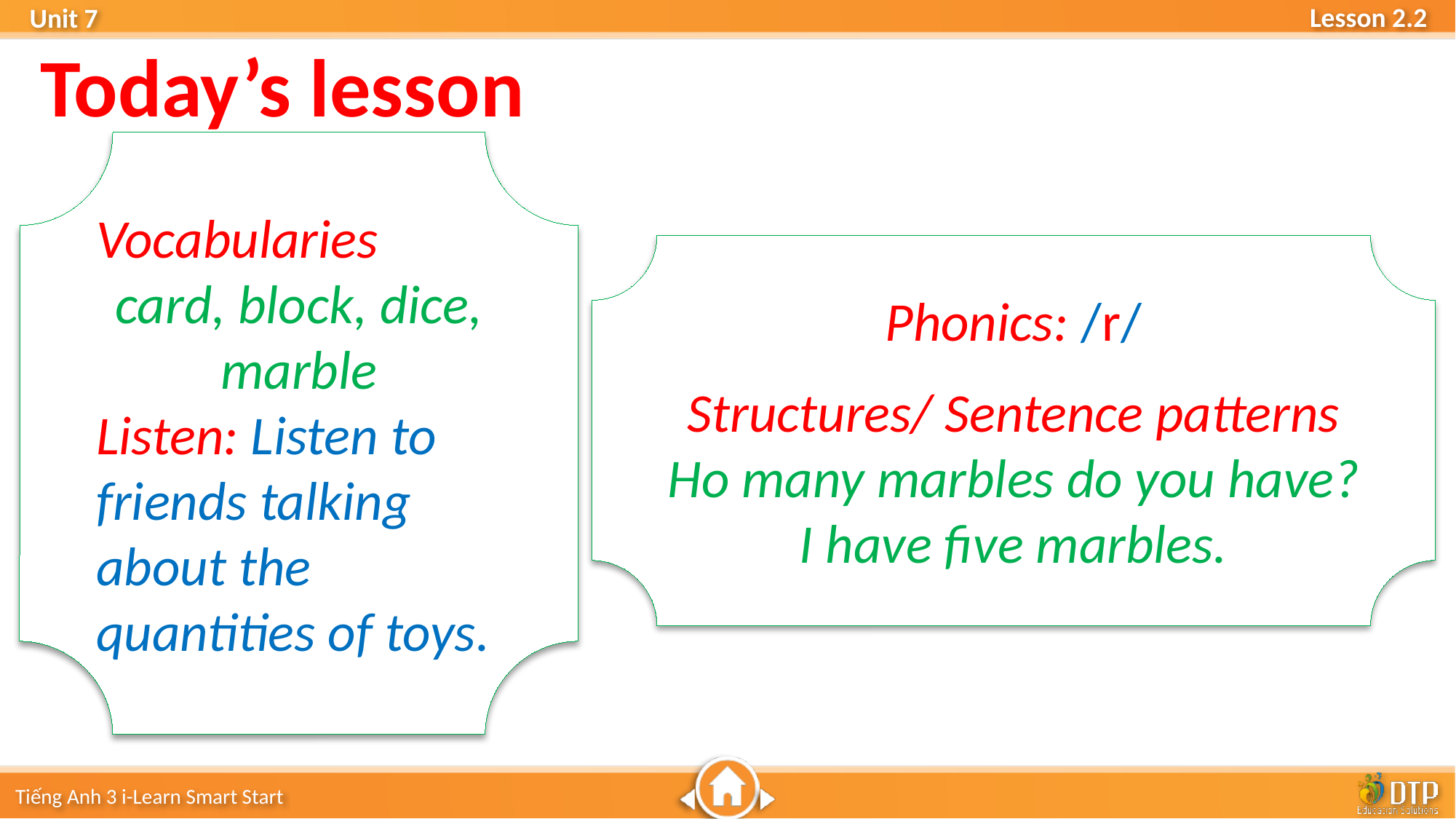

Today’s lesson
Vocabularies
card, block, dice, marble
Listen: Listen to friends talking about the quantities of toys.
Phonics: /r/

Structures/ Sentence patterns
Ho many marbles do you have?
I have five marbles.